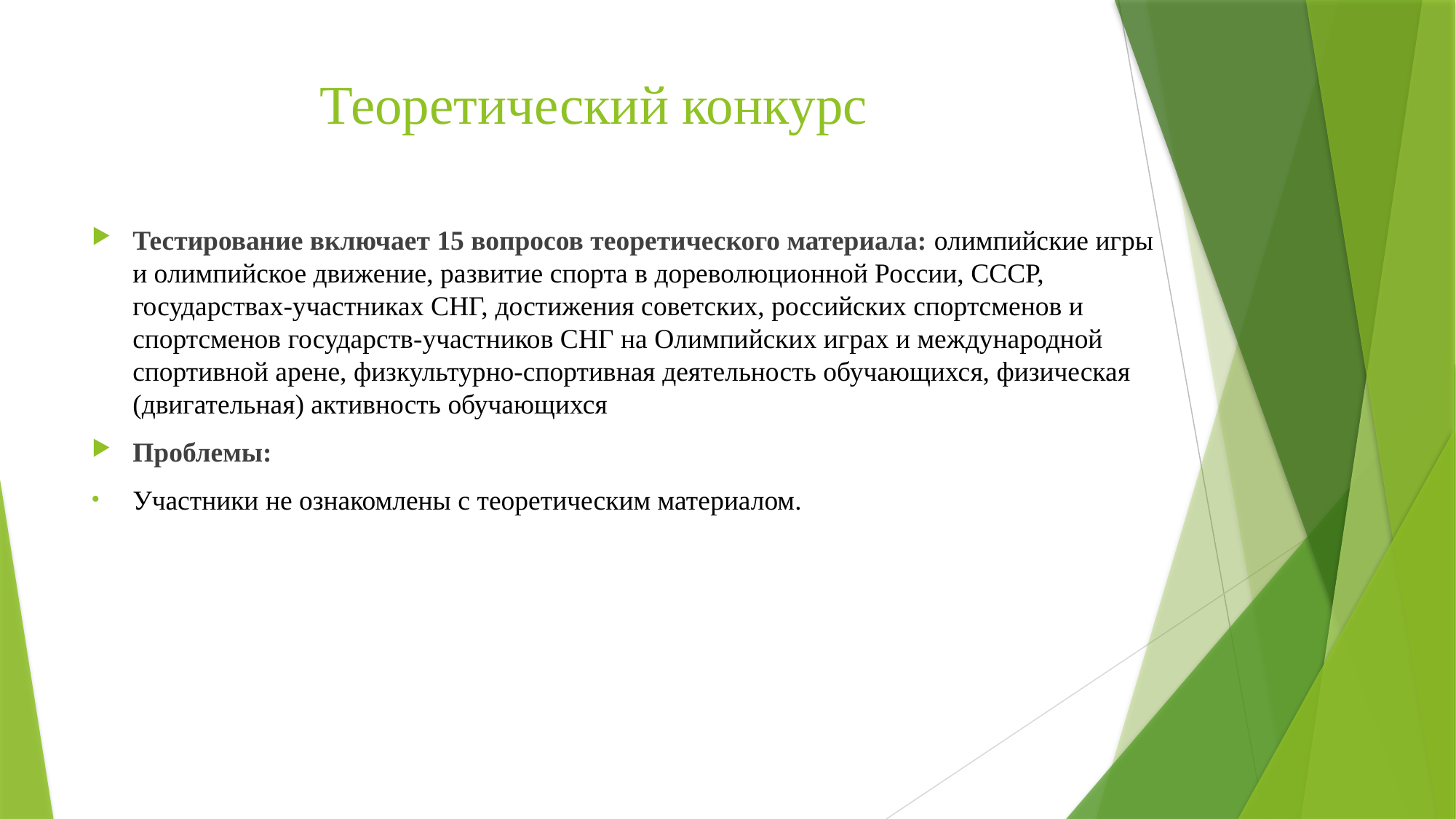

# Теоретический конкурс
Тестирование включает 15 вопросов теоретического материала: олимпийские игры и олимпийское движение, развитие спорта в дореволюционной России, СССР, государствах-участниках СНГ, достижения советских, российских спортсменов и спортсменов государств-участников СНГ на Олимпийских играх и международной спортивной арене, физкультурно-спортивная деятельность обучающихся, физическая (двигательная) активность обучающихся
Проблемы:
Участники не ознакомлены с теоретическим материалом.